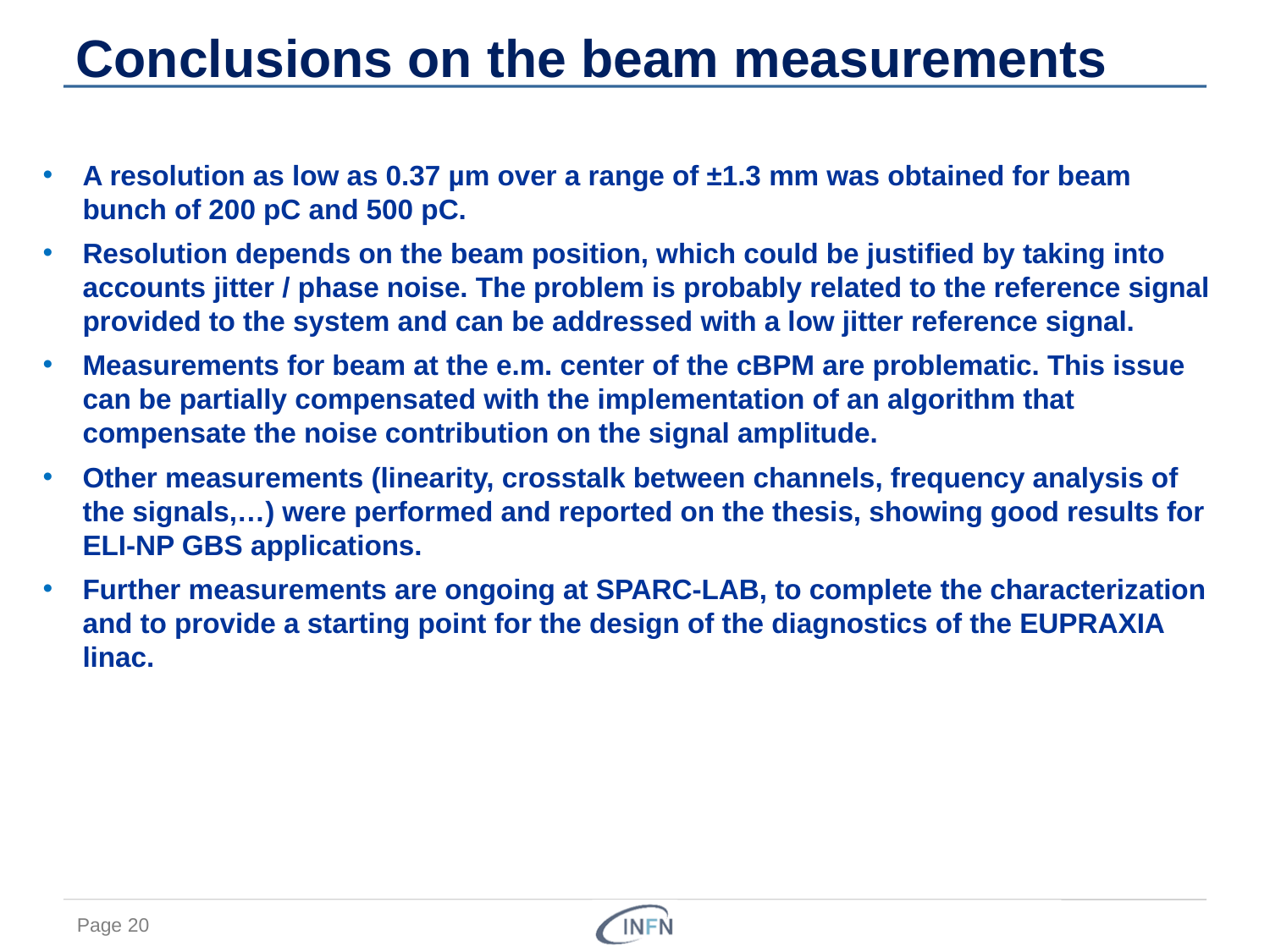

# Conclusions on the beam measurements
A resolution as low as 0.37 µm over a range of ±1.3 mm was obtained for beam bunch of 200 pC and 500 pC.
Resolution depends on the beam position, which could be justified by taking into accounts jitter / phase noise. The problem is probably related to the reference signal provided to the system and can be addressed with a low jitter reference signal.
Measurements for beam at the e.m. center of the cBPM are problematic. This issue can be partially compensated with the implementation of an algorithm that compensate the noise contribution on the signal amplitude.
Other measurements (linearity, crosstalk between channels, frequency analysis of the signals,…) were performed and reported on the thesis, showing good results for ELI-NP GBS applications.
Further measurements are ongoing at SPARC-LAB, to complete the characterization and to provide a starting point for the design of the diagnostics of the EUPRAXIA linac.